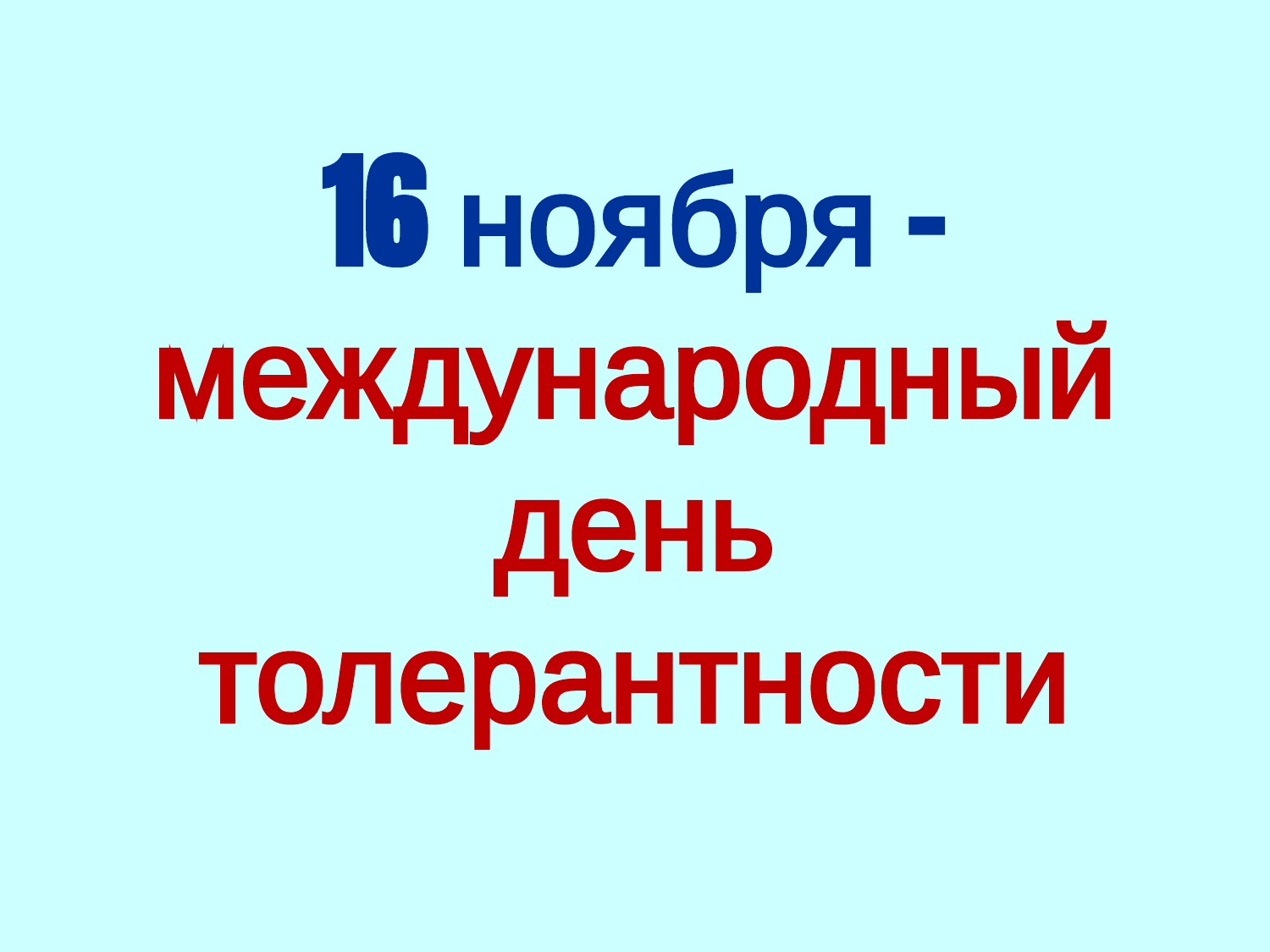

# 16 ноября - международный день толерантности